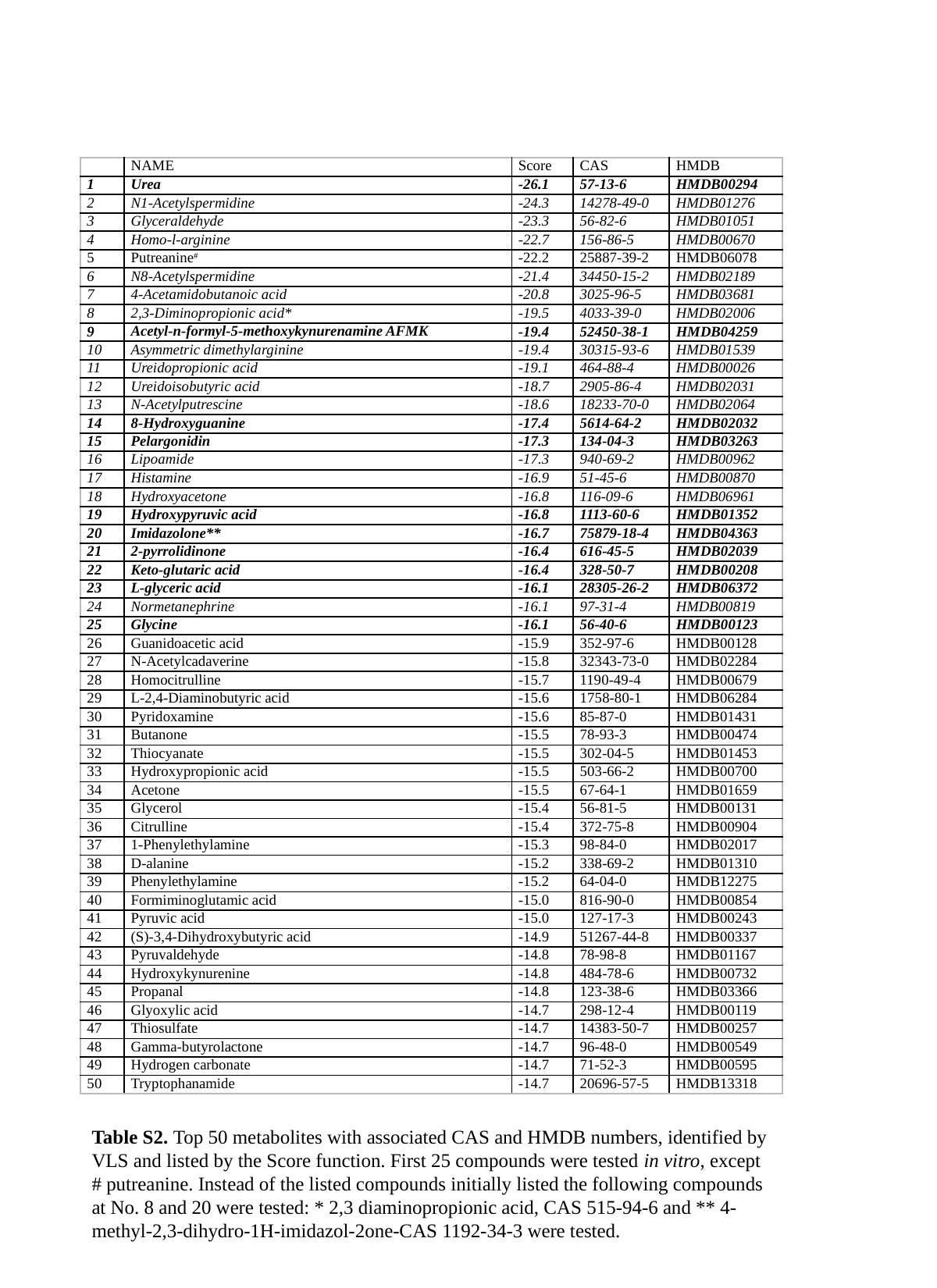

|  | NAME | Score | CAS | HMDB |
| --- | --- | --- | --- | --- |
| 1 | Urea | -26.1 | 57-13-6 | HMDB00294 |
| 2 | N1-Acetylspermidine | -24.3 | 14278-49-0 | HMDB01276 |
| 3 | Glyceraldehyde | -23.3 | 56-82-6 | HMDB01051 |
| 4 | Homo-l-arginine | -22.7 | 156-86-5 | HMDB00670 |
| 5 | Putreanine# | -22.2 | 25887-39-2 | HMDB06078 |
| 6 | N8-Acetylspermidine | -21.4 | 34450-15-2 | HMDB02189 |
| 7 | 4-Acetamidobutanoic acid | -20.8 | 3025-96-5 | HMDB03681 |
| 8 | 2,3-Diminopropionic acid\* | -19.5 | 4033-39-0 | HMDB02006 |
| 9 | Acetyl-n-formyl-5-methoxykynurenamine AFMK | -19.4 | 52450-38-1 | HMDB04259 |
| 10 | Asymmetric dimethylarginine | -19.4 | 30315-93-6 | HMDB01539 |
| 11 | Ureidopropionic acid | -19.1 | 464-88-4 | HMDB00026 |
| 12 | Ureidoisobutyric acid | -18.7 | 2905-86-4 | HMDB02031 |
| 13 | N-Acetylputrescine | -18.6 | 18233-70-0 | HMDB02064 |
| 14 | 8-Hydroxyguanine | -17.4 | 5614-64-2 | HMDB02032 |
| 15 | Pelargonidin | -17.3 | 134-04-3 | HMDB03263 |
| 16 | Lipoamide | -17.3 | 940-69-2 | HMDB00962 |
| 17 | Histamine | -16.9 | 51-45-6 | HMDB00870 |
| 18 | Hydroxyacetone | -16.8 | 116-09-6 | HMDB06961 |
| 19 | Hydroxypyruvic acid | -16.8 | 1113-60-6 | HMDB01352 |
| 20 | Imidazolone\*\* | -16.7 | 75879-18-4 | HMDB04363 |
| 21 | 2-pyrrolidinone | -16.4 | 616-45-5 | HMDB02039 |
| 22 | Keto-glutaric acid | -16.4 | 328-50-7 | HMDB00208 |
| 23 | L-glyceric acid | -16.1 | 28305-26-2 | HMDB06372 |
| 24 | Normetanephrine | -16.1 | 97-31-4 | HMDB00819 |
| 25 | Glycine | -16.1 | 56-40-6 | HMDB00123 |
| 26 | Guanidoacetic acid | -15.9 | 352-97-6 | HMDB00128 |
| 27 | N-Acetylcadaverine | -15.8 | 32343-73-0 | HMDB02284 |
| 28 | Homocitrulline | -15.7 | 1190-49-4 | HMDB00679 |
| 29 | L-2,4-Diaminobutyric acid | -15.6 | 1758-80-1 | HMDB06284 |
| 30 | Pyridoxamine | -15.6 | 85-87-0 | HMDB01431 |
| 31 | Butanone | -15.5 | 78-93-3 | HMDB00474 |
| 32 | Thiocyanate | -15.5 | 302-04-5 | HMDB01453 |
| 33 | Hydroxypropionic acid | -15.5 | 503-66-2 | HMDB00700 |
| 34 | Acetone | -15.5 | 67-64-1 | HMDB01659 |
| 35 | Glycerol | -15.4 | 56-81-5 | HMDB00131 |
| 36 | Citrulline | -15.4 | 372-75-8 | HMDB00904 |
| 37 | 1-Phenylethylamine | -15.3 | 98-84-0 | HMDB02017 |
| 38 | D-alanine | -15.2 | 338-69-2 | HMDB01310 |
| 39 | Phenylethylamine | -15.2 | 64-04-0 | HMDB12275 |
| 40 | Formiminoglutamic acid | -15.0 | 816-90-0 | HMDB00854 |
| 41 | Pyruvic acid | -15.0 | 127-17-3 | HMDB00243 |
| 42 | (S)-3,4-Dihydroxybutyric acid | -14.9 | 51267-44-8 | HMDB00337 |
| 43 | Pyruvaldehyde | -14.8 | 78-98-8 | HMDB01167 |
| 44 | Hydroxykynurenine | -14.8 | 484-78-6 | HMDB00732 |
| 45 | Propanal | -14.8 | 123-38-6 | HMDB03366 |
| 46 | Glyoxylic acid | -14.7 | 298-12-4 | HMDB00119 |
| 47 | Thiosulfate | -14.7 | 14383-50-7 | HMDB00257 |
| 48 | Gamma-butyrolactone | -14.7 | 96-48-0 | HMDB00549 |
| 49 | Hydrogen carbonate | -14.7 | 71-52-3 | HMDB00595 |
| 50 | Tryptophanamide | -14.7 | 20696-57-5 | HMDB13318 |
Table S2. Top 50 metabolites with associated CAS and HMDB numbers, identified by VLS and listed by the Score function. First 25 compounds were tested in vitro, except # putreanine. Instead of the listed compounds initially listed the following compounds at No. 8 and 20 were tested: * 2,3 diaminopropionic acid, CAS 515-94-6 and ** 4-methyl-2,3-dihydro-1H-imidazol-2one-CAS 1192-34-3 were tested.